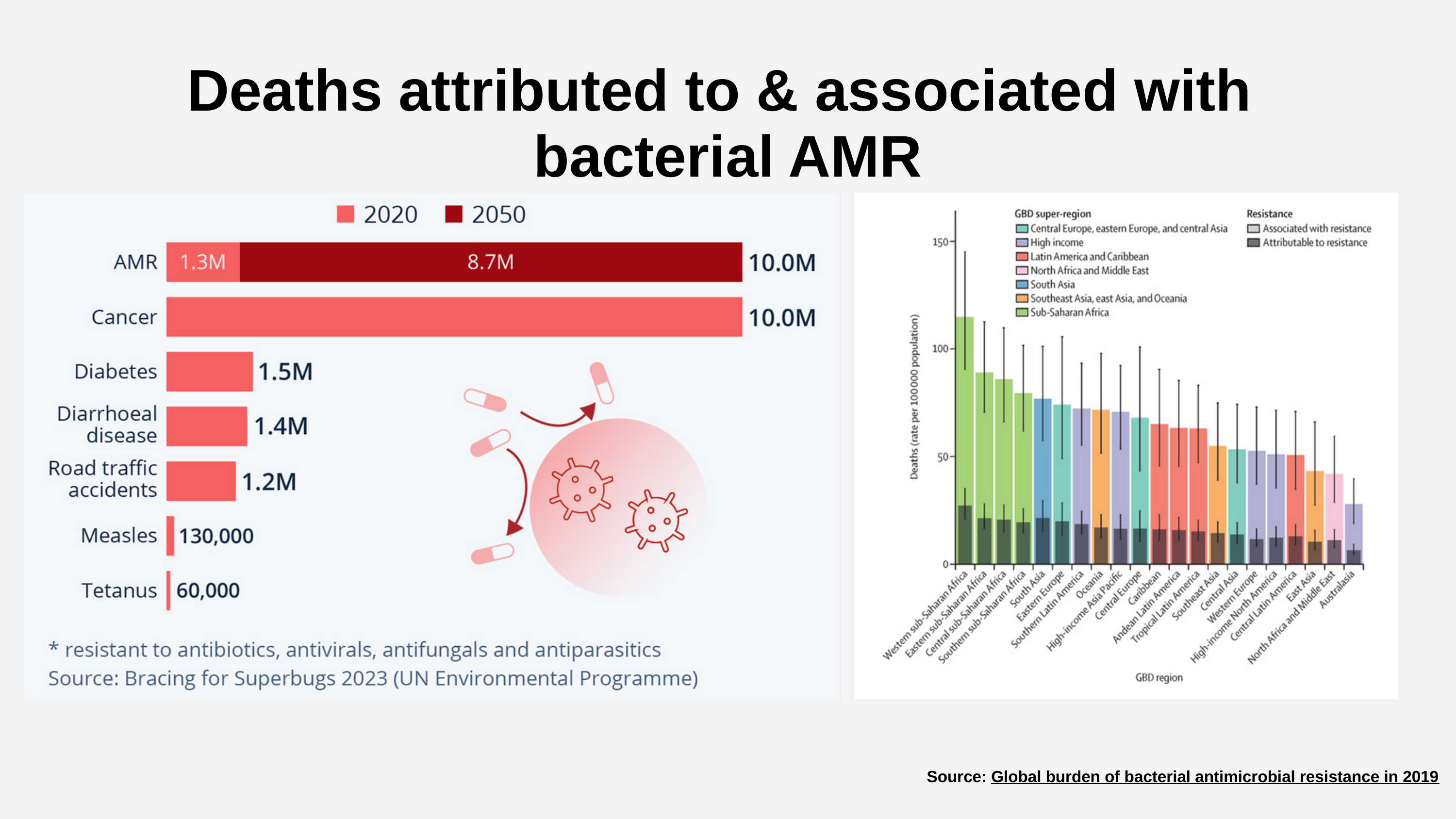

Deaths attributed to & associated with
bacterial AMR

Source: Global burden of bacterial antimicrobial resistance in 2019